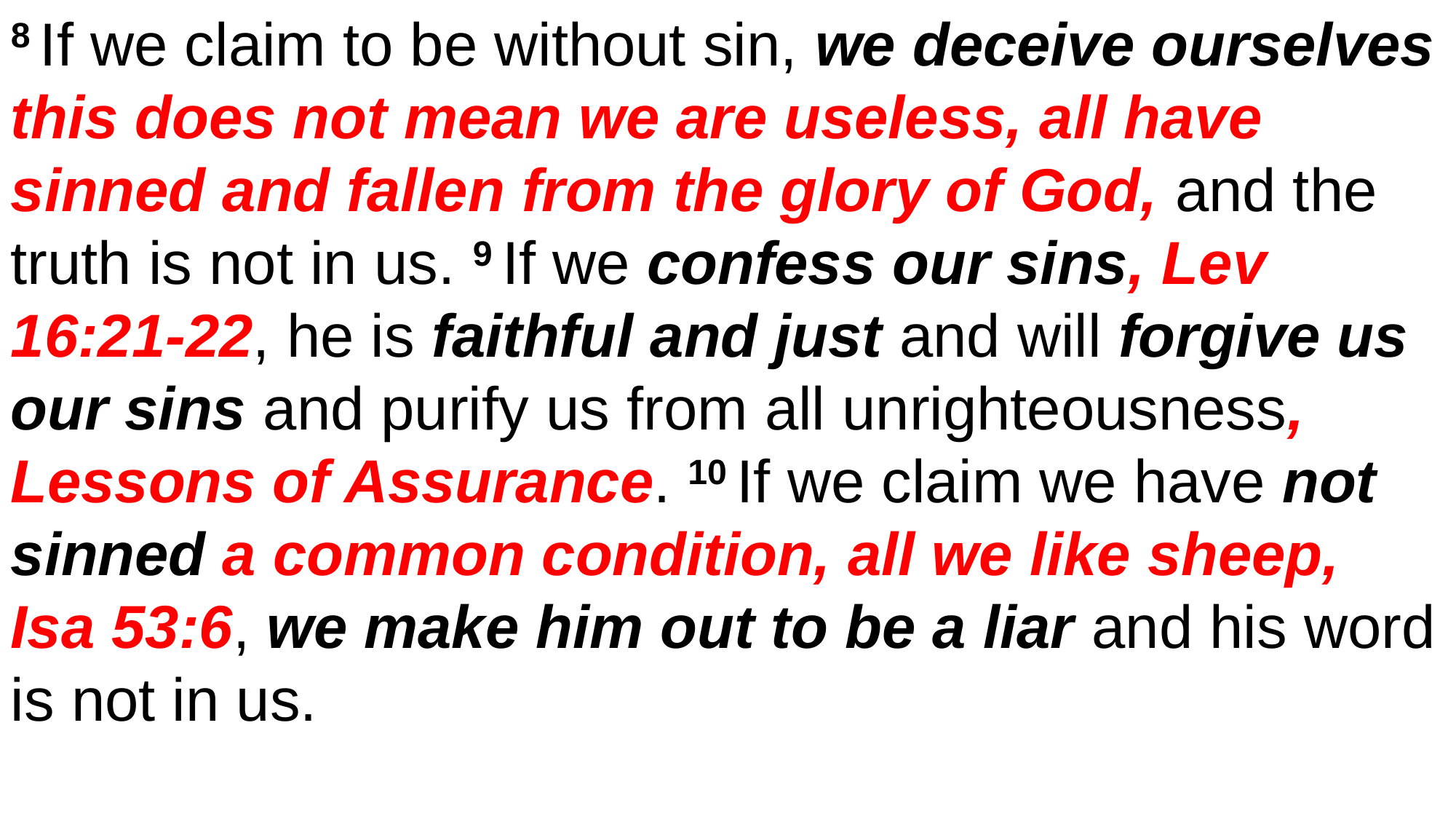

8 If we claim to be without sin, we deceive ourselves this does not mean we are useless, all have sinned and fallen from the glory of God, and the truth is not in us. 9 If we confess our sins, Lev 16:21-22, he is faithful and just and will forgive us our sins and purify us from all unrighteousness, Lessons of Assurance. 10 If we claim we have not sinned a common condition, all we like sheep,  Isa 53:6, we make him out to be a liar and his word is not in us.